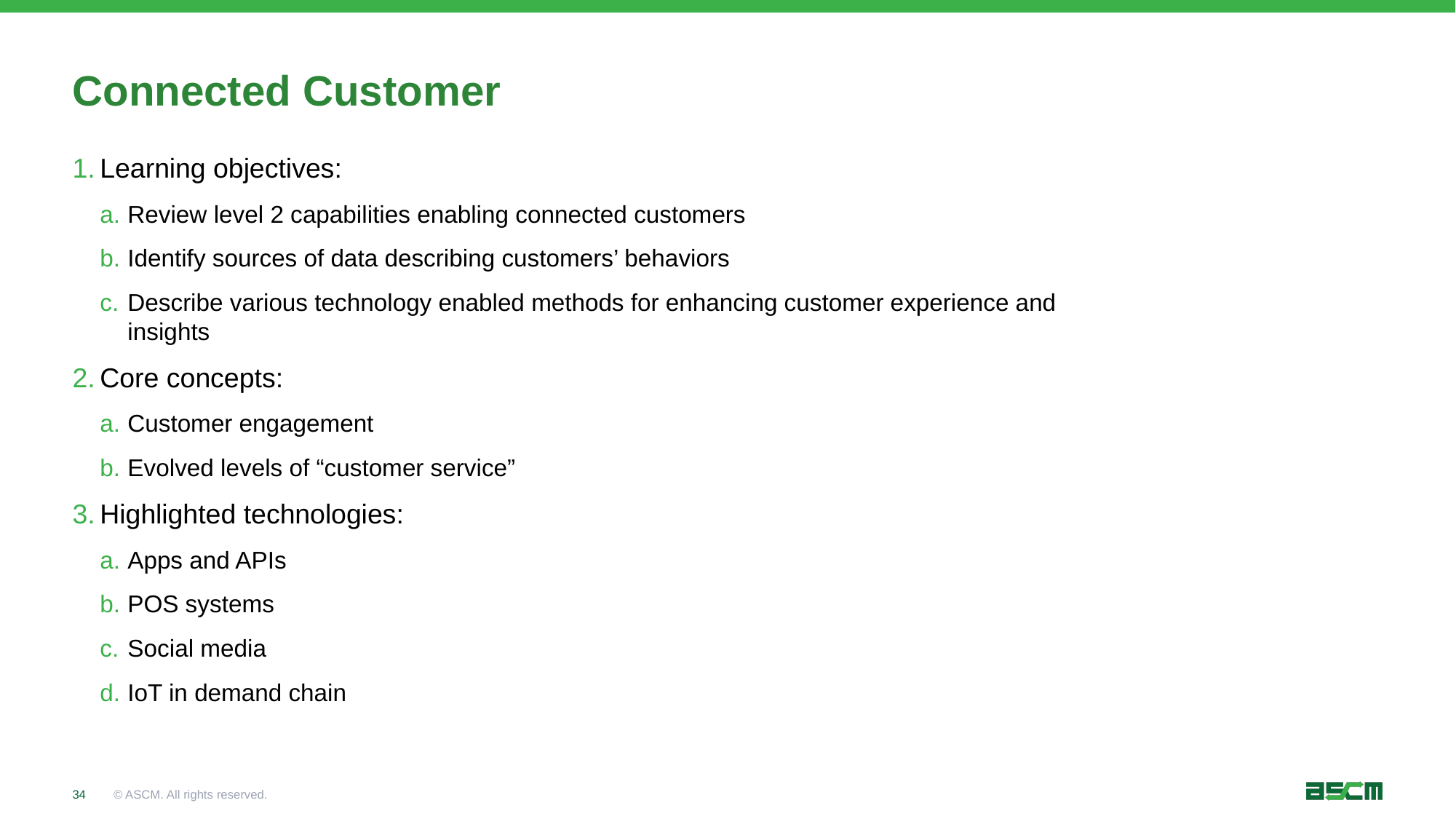

# Connected Customer
Learning objectives:
Review level 2 capabilities enabling connected customers
Identify sources of data describing customers’ behaviors
Describe various technology enabled methods for enhancing customer experience and insights
Core concepts:
Customer engagement
Evolved levels of “customer service”
Highlighted technologies:
Apps and APIs
POS systems
Social media
IoT in demand chain